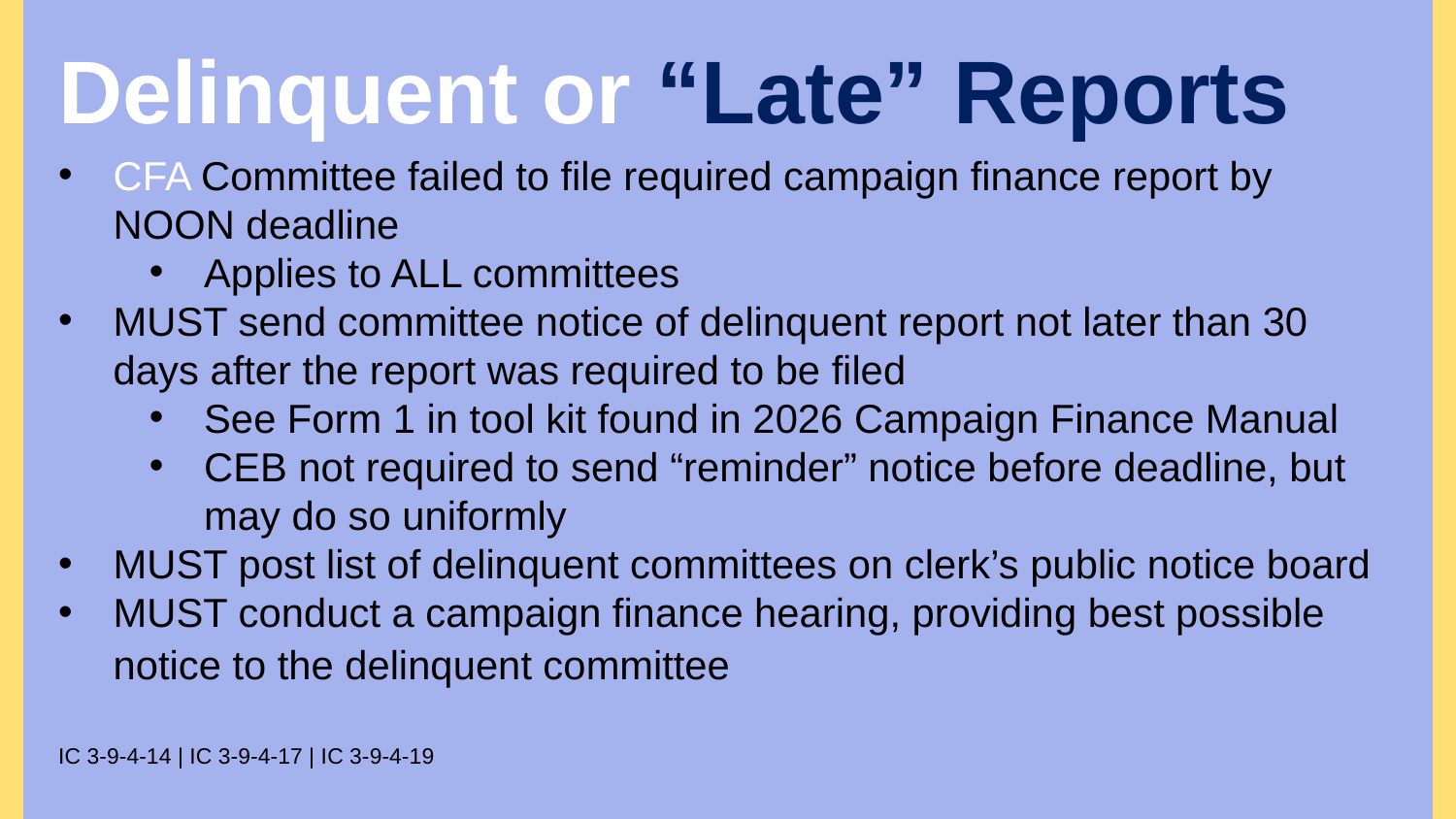

Delinquent or “Late” Reports
CFA Committee failed to file required campaign finance report by NOON deadline
Applies to ALL committees
MUST send committee notice of delinquent report not later than 30 days after the report was required to be filed
See Form 1 in tool kit found in 2026 Campaign Finance Manual
CEB not required to send “reminder” notice before deadline, but may do so uniformly
MUST post list of delinquent committees on clerk’s public notice board
MUST conduct a campaign finance hearing, providing best possible notice to the delinquent committee

IC 3-9-4-14 | IC 3-9-4-17 | IC 3-9-4-19